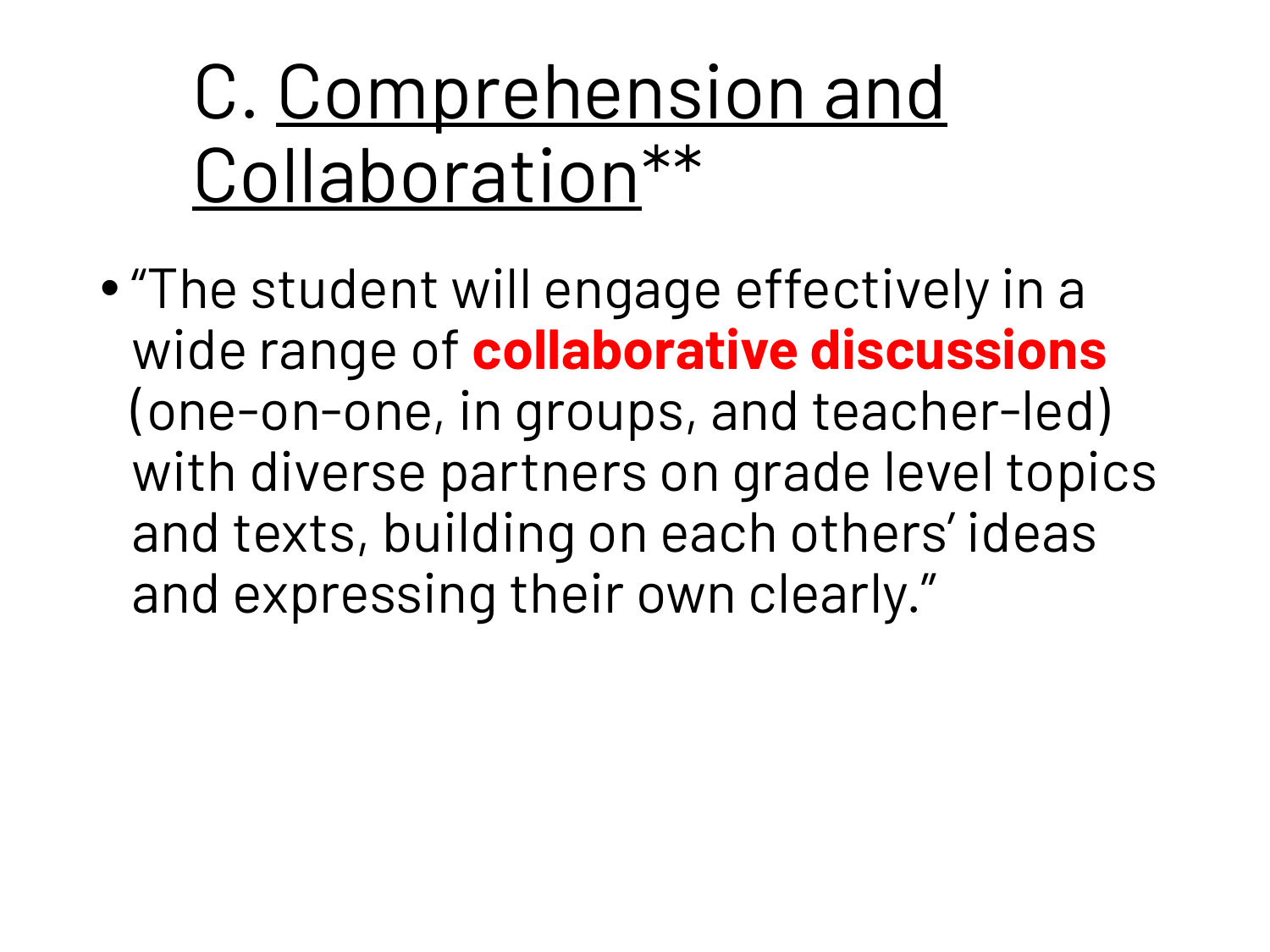

# C. Comprehension and Collaboration**
“The student will engage effectively in a wide range of collaborative discussions (one-on-one, in groups, and teacher-led) with diverse partners on grade level topics and texts, building on each others’ ideas and expressing their own clearly.”